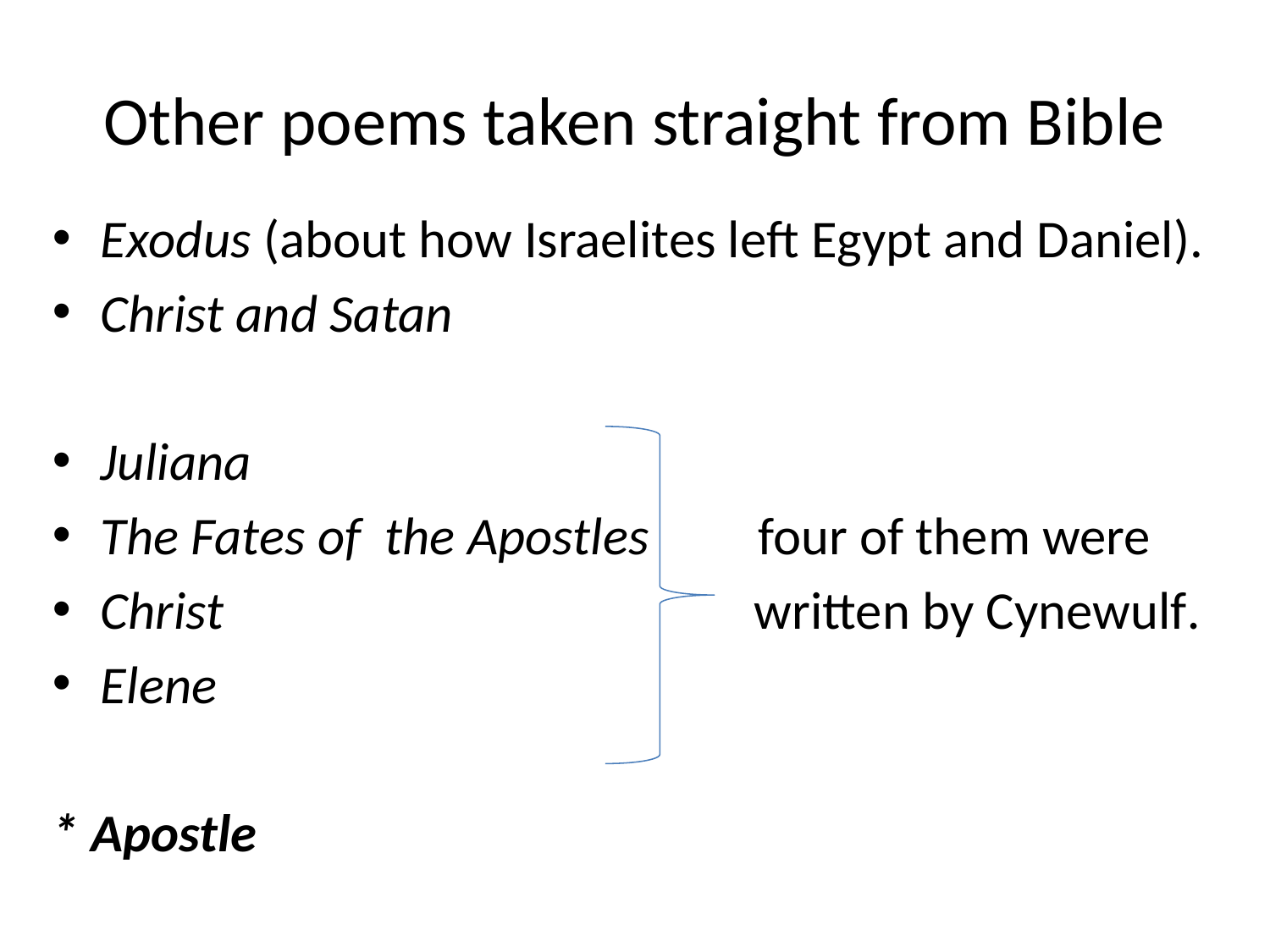

# Other poems taken straight from Bible
Exodus (about how Israelites left Egypt and Daniel).
Christ and Satan

Juliana
The Fates of  the Apostles         four of them were
Christ                                            written by Cynewulf.
Elene

* Apostle